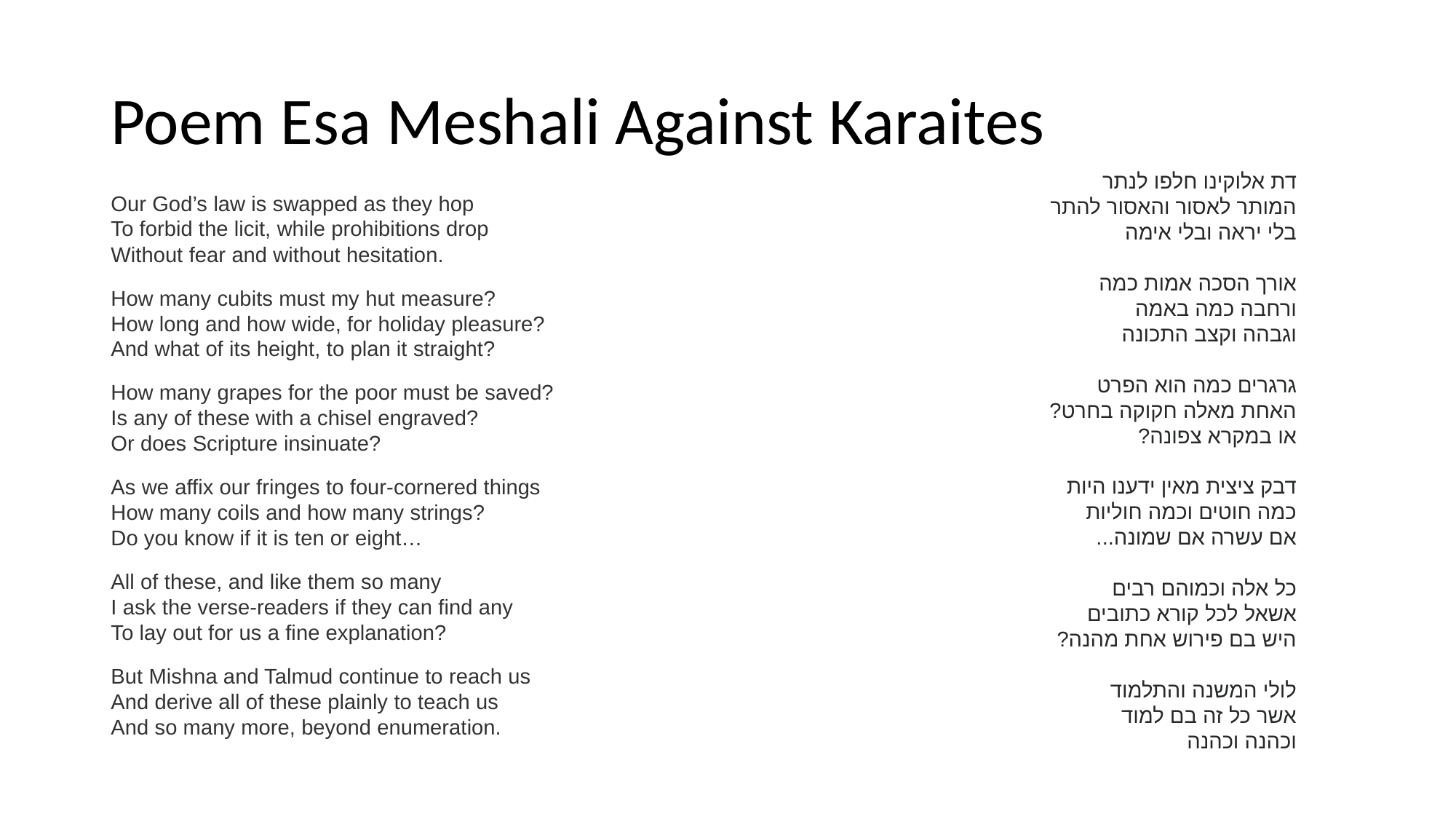

# Poem Esa Meshali Against Karaites
דת אלוקינו חלפו לנתר
המותר לאסור והאסור להתר
בלי יראה ובלי אימה

אורך הסכה אמות כמה
ורחבה כמה באמה
וגבהה וקצב התכונה

גרגרים כמה הוא הפרט
האחת מאלה חקוקה בחרט?
או במקרא צפונה?

דבק ציצית מאין ידענו היות
כמה חוטים וכמה חוליות
אם עשרה אם שמונה...

כל אלה וכמוהם רבים
אשאל לכל קורא כתובים
היש בם פירוש אחת מהנה?

לולי המשנה והתלמוד
אשר כל זה בם למוד
וכהנה וכהנה
Our God’s law is swapped as they hop
To forbid the licit, while prohibitions drop
Without fear and without hesitation.

How many cubits must my hut measure?
How long and how wide, for holiday pleasure?
And what of its height, to plan it straight?

How many grapes for the poor must be saved?
Is any of these with a chisel engraved?
Or does Scripture insinuate?

As we affix our fringes to four-cornered things
How many coils and how many strings?
Do you know if it is ten or eight…

All of these, and like them so many
I ask the verse-readers if they can find any
To lay out for us a fine explanation?

But Mishna and Talmud continue to reach us
And derive all of these plainly to teach us
And so many more, beyond enumeration.